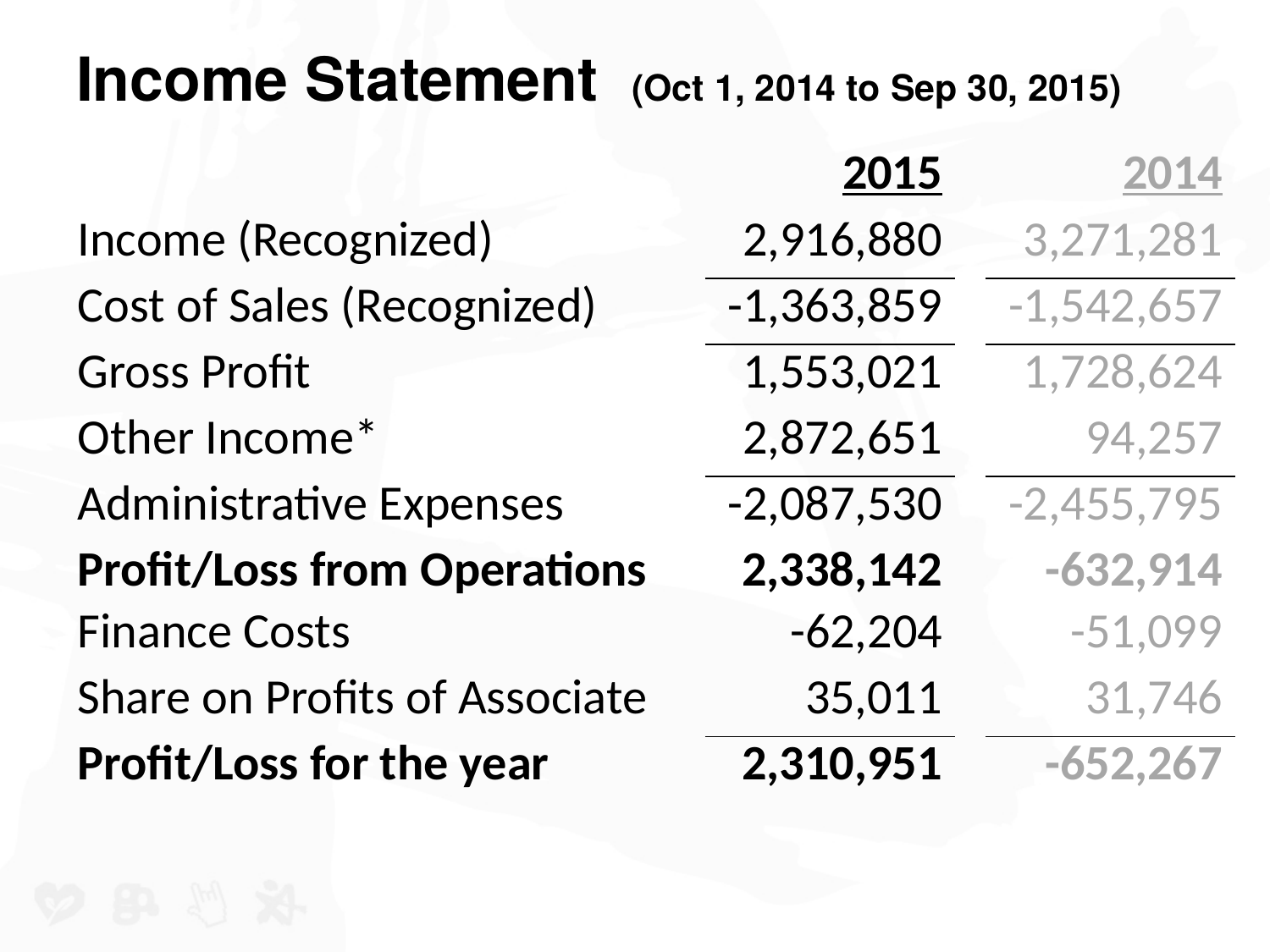

Income Statement  (Oct 1, 2014 to Sep 30, 2015)
|  | 2015 |  | 2014 |
| --- | --- | --- | --- |
| Income (Recognized) | 2,916,880 |  | 3,271,281 |
| Cost of Sales (Recognized) | -1,363,859 |  | -1,542,657 |
| Gross Profit | 1,553,021 |  | 1,728,624 |
| Other Income\* | 2,872,651 |  | 94,257 |
| Administrative Expenses | -2,087,530 |  | -2,455,795 |
| Profit/Loss from Operations | 2,338,142 |  | -632,914 |
| Finance Costs | -62,204 |  | -51,099 |
| Share on Profits of Associate | 35,011 |  | 31,746 |
| Profit/Loss for the year | 2,310,951 |  | -652,267 |